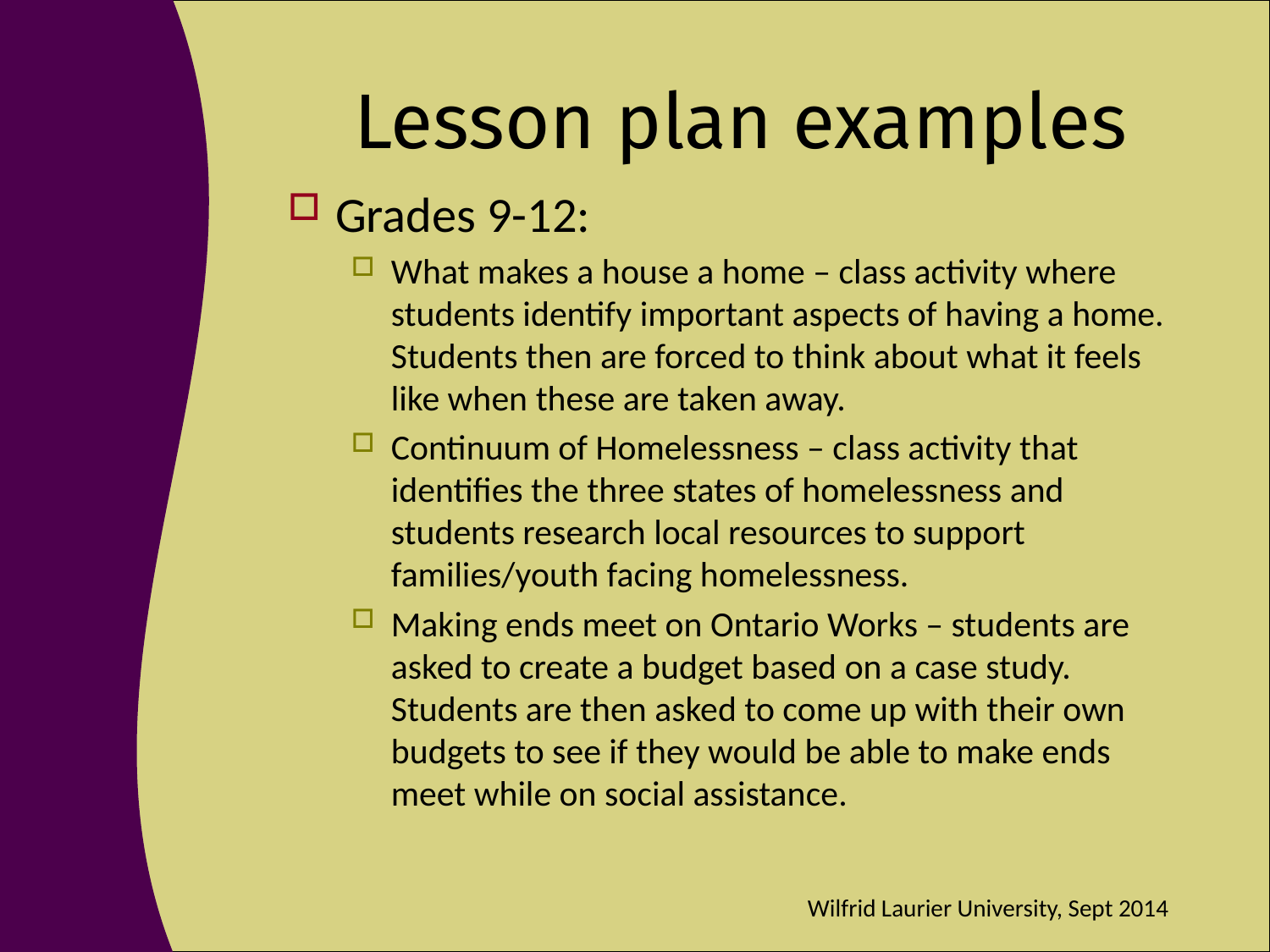

# Lesson plan examples
Grades 9-12:
What makes a house a home – class activity where students identify important aspects of having a home.  Students then are forced to think about what it feels like when these are taken away.
Continuum of Homelessness – class activity that identifies the three states of homelessness and students research local resources to support families/youth facing homelessness.
Making ends meet on Ontario Works – students are asked to create a budget based on a case study.  Students are then asked to come up with their own budgets to see if they would be able to make ends meet while on social assistance.

Wilfrid Laurier University, Sept 2014